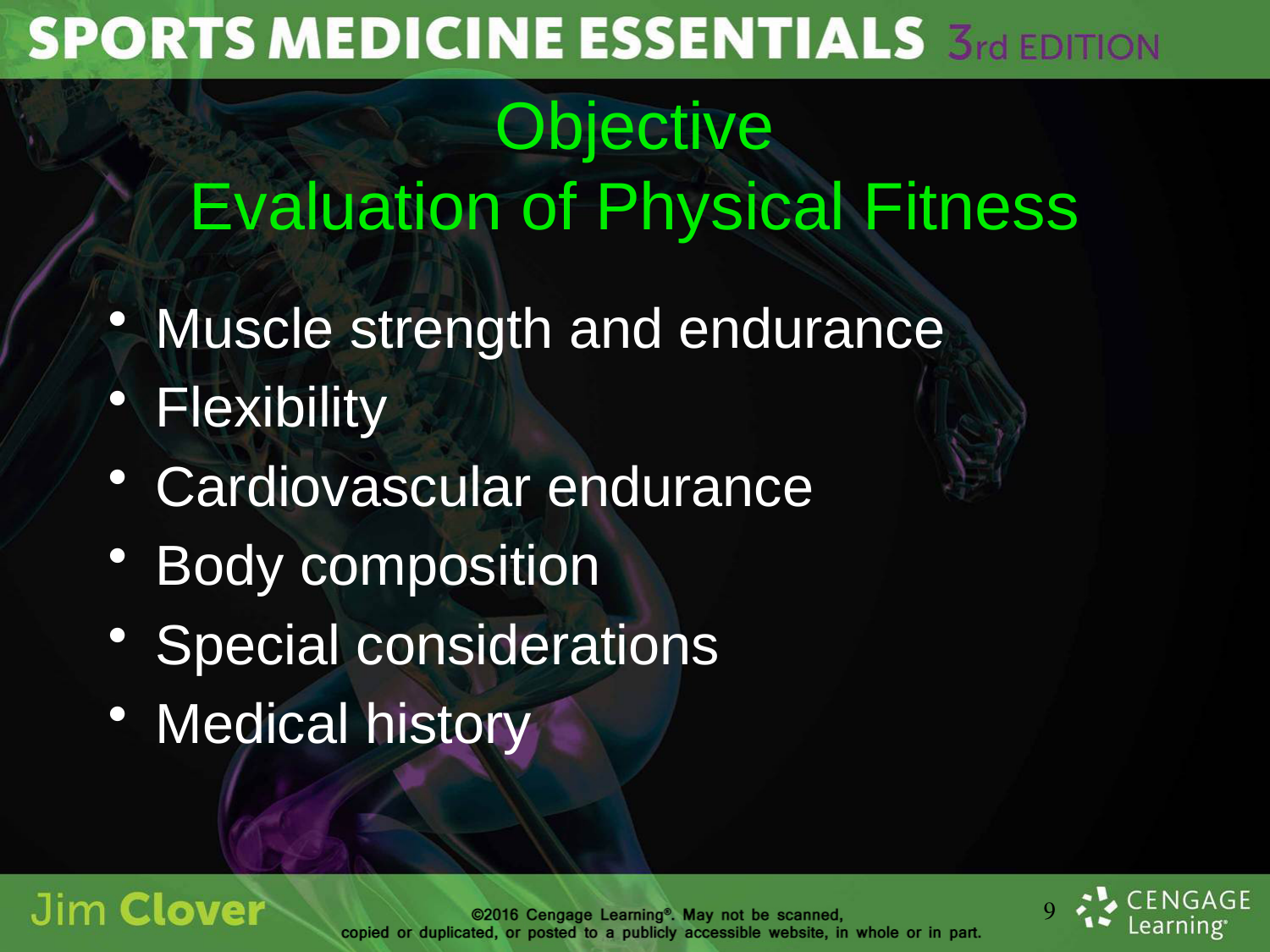

# Objective Evaluation of Physical Fitness
Muscle strength and endurance
Flexibility
Cardiovascular endurance
Body composition
Special considerations
Medical history
9